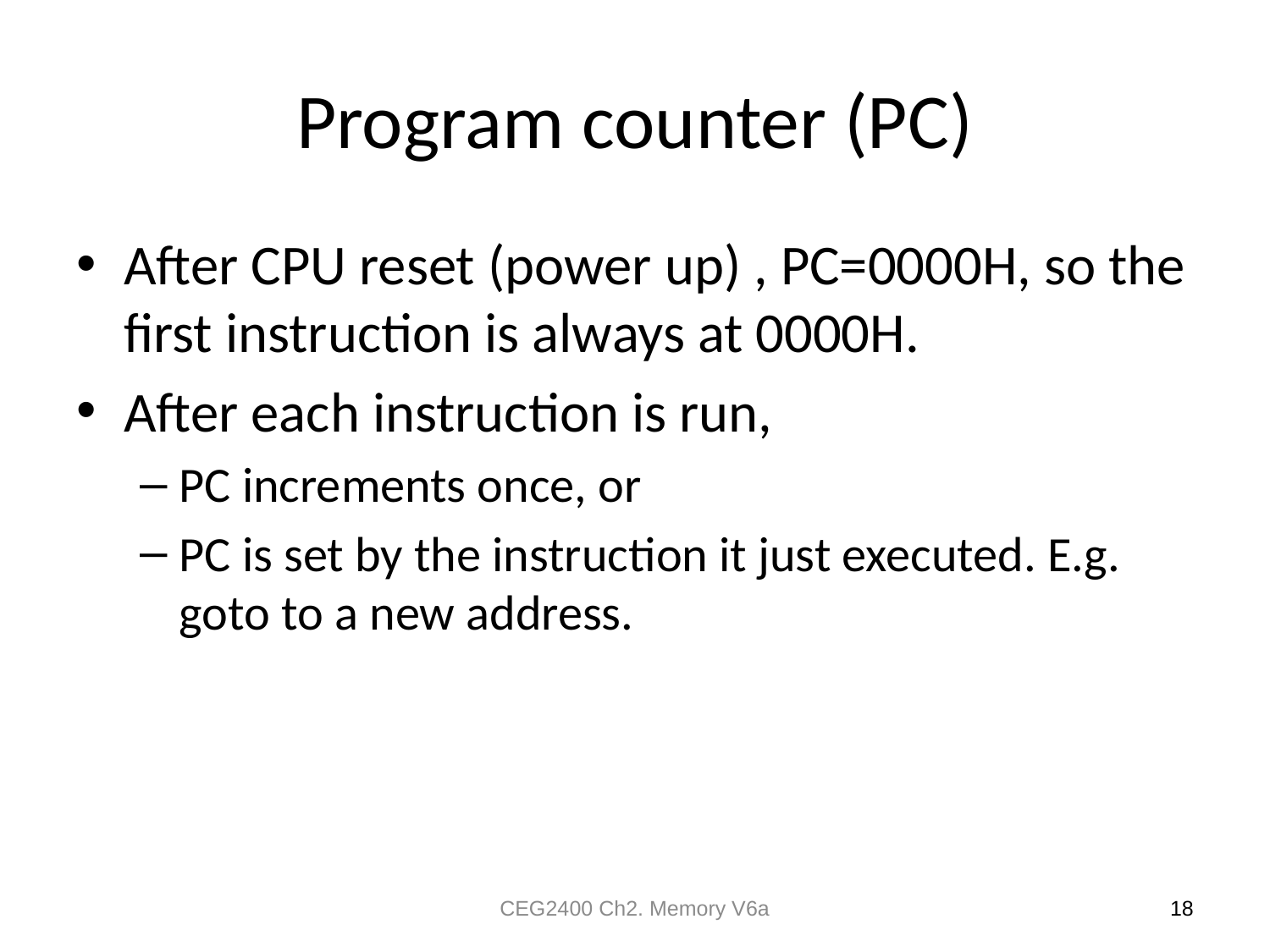

# Program counter (PC)
After CPU reset (power up) , PC=0000H, so the first instruction is always at 0000H.
After each instruction is run,
PC increments once, or
PC is set by the instruction it just executed. E.g. goto to a new address.
CEG2400 Ch2. Memory V6a
18